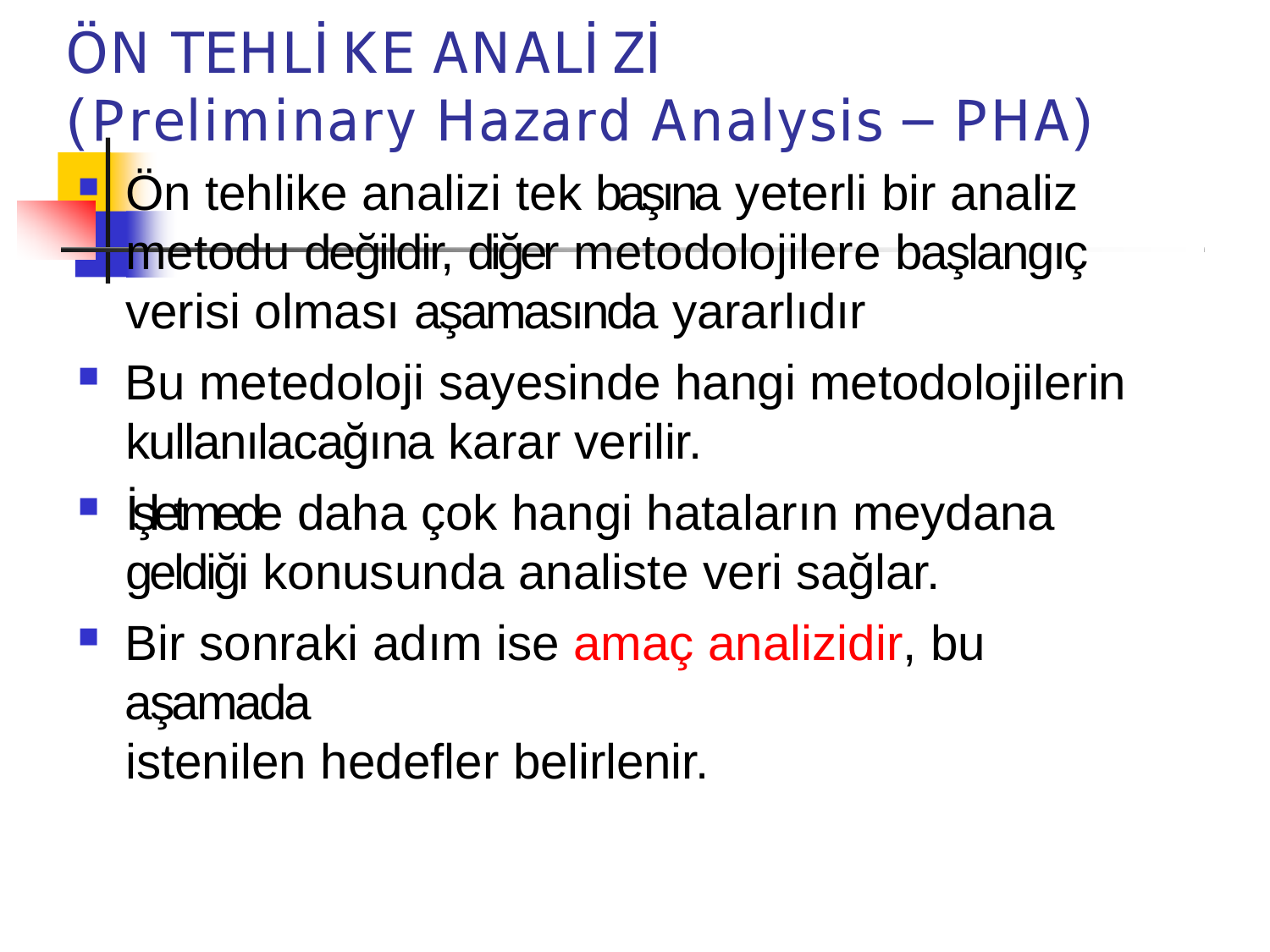

# ÖN TEHLİKE ANALİZİ
(Preliminary Hazard Analysis – PHA)
Ön tehlike analizi tek başına yeterli bir analiz metodu değildir, diğer metodolojilere başlangıç verisi olması aşamasında yararlıdır
Bu metedoloji sayesinde hangi metodolojilerin
kullanılacağına karar verilir.
İşletmede daha çok hangi hataların meydana geldiği konusunda analiste veri sağlar.
Bir sonraki adım ise amaç analizidir, bu aşamada
istenilen hedefler belirlenir.